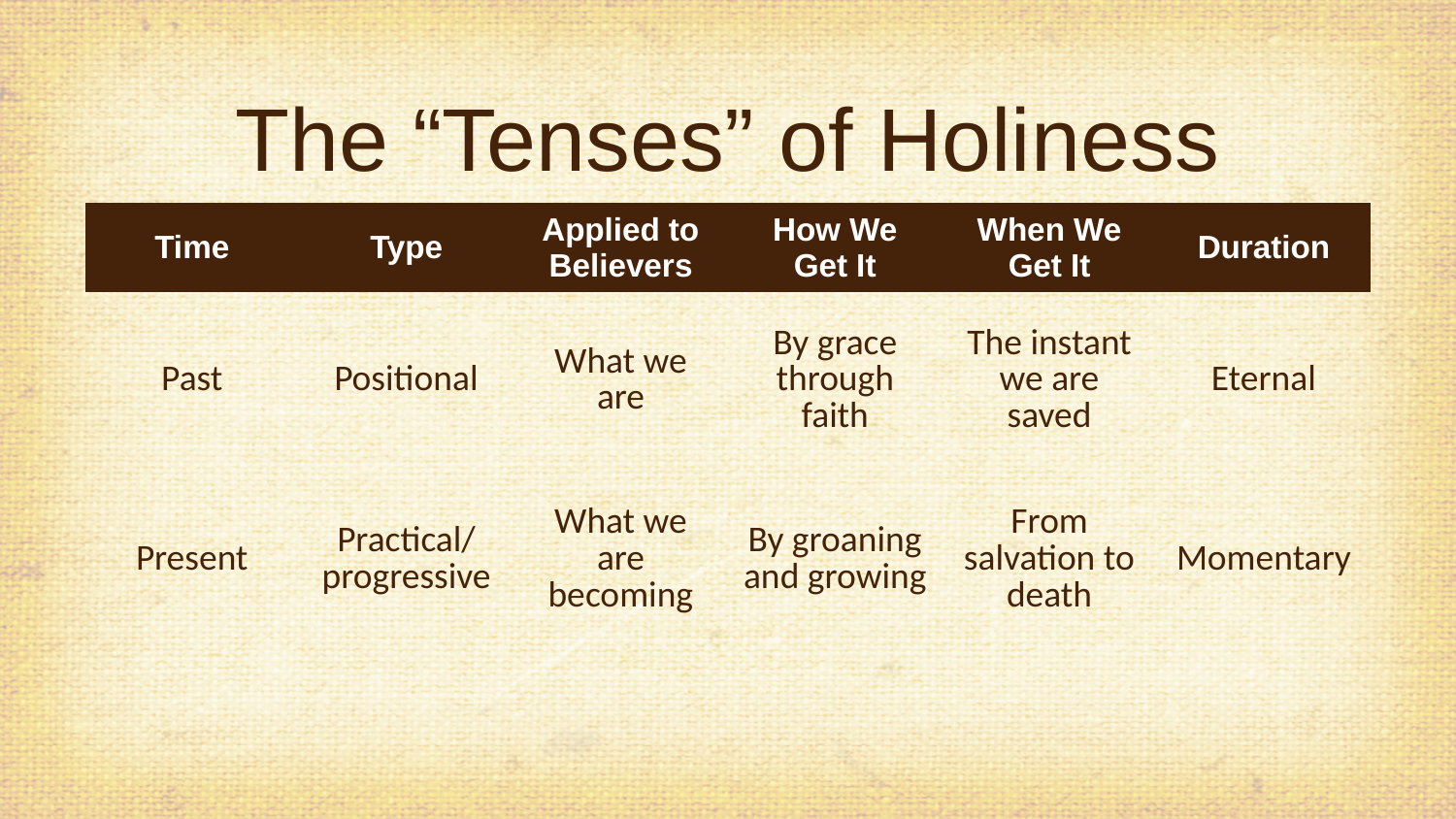

# The “Tenses” of Holiness
| Time | Type | Applied to Believers | How We Get It | When We Get It | Duration |
| --- | --- | --- | --- | --- | --- |
| Past | Positional | What we are | By grace through faith | The instant we are saved | Eternal |
| Present | Practical/progressive | What we are becoming | By groaning and growing | From salvation to death | Momentary |